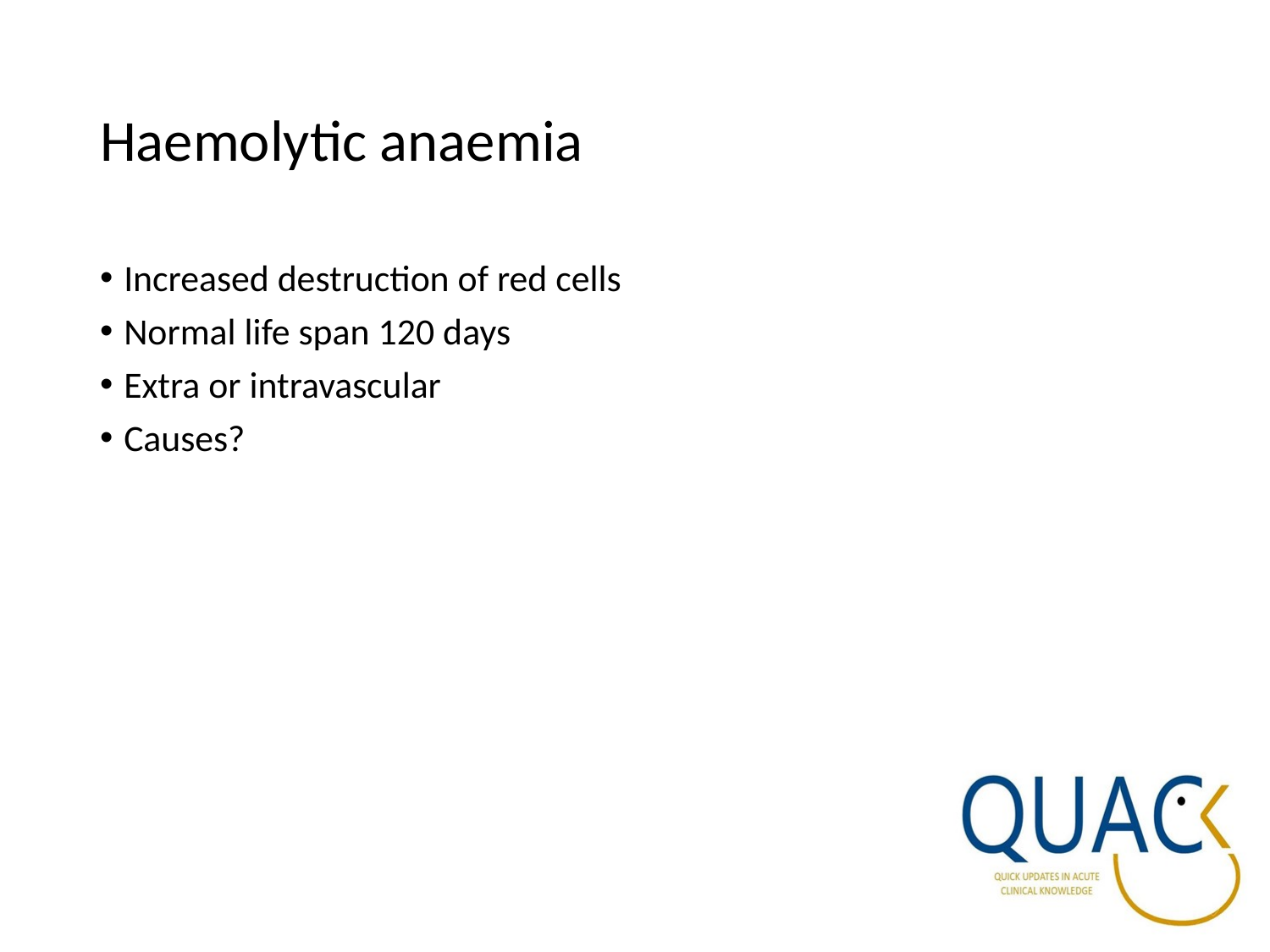

# Haemolytic anaemia
Increased destruction of red cells
Normal life span 120 days
Extra or intravascular
Causes?